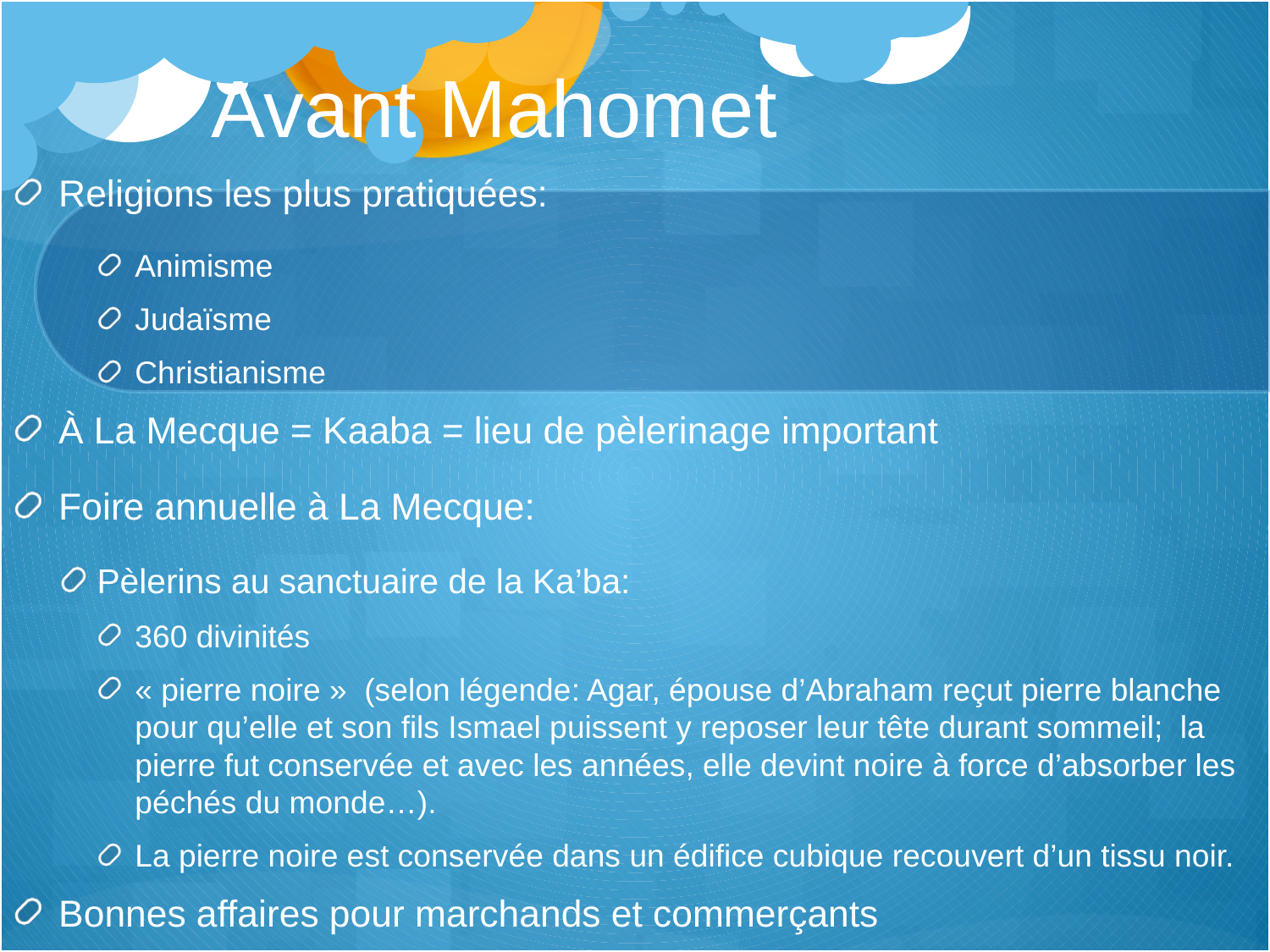

# Avant Mahomet
Religions les plus pratiquées:
Animisme
Judaïsme
Christianisme
À La Mecque = Kaaba = lieu de pèlerinage important
Foire annuelle à La Mecque:
Pèlerins au sanctuaire de la Ka’ba:
360 divinités
« pierre noire »  (selon légende: Agar, épouse d’Abraham reçut pierre blanche pour qu’elle et son fils Ismael puissent y reposer leur tête durant sommeil;  la pierre fut conservée et avec les années, elle devint noire à force d’absorber les péchés du monde…).
La pierre noire est conservée dans un édifice cubique recouvert d’un tissu noir.
Bonnes affaires pour marchands et commerçants